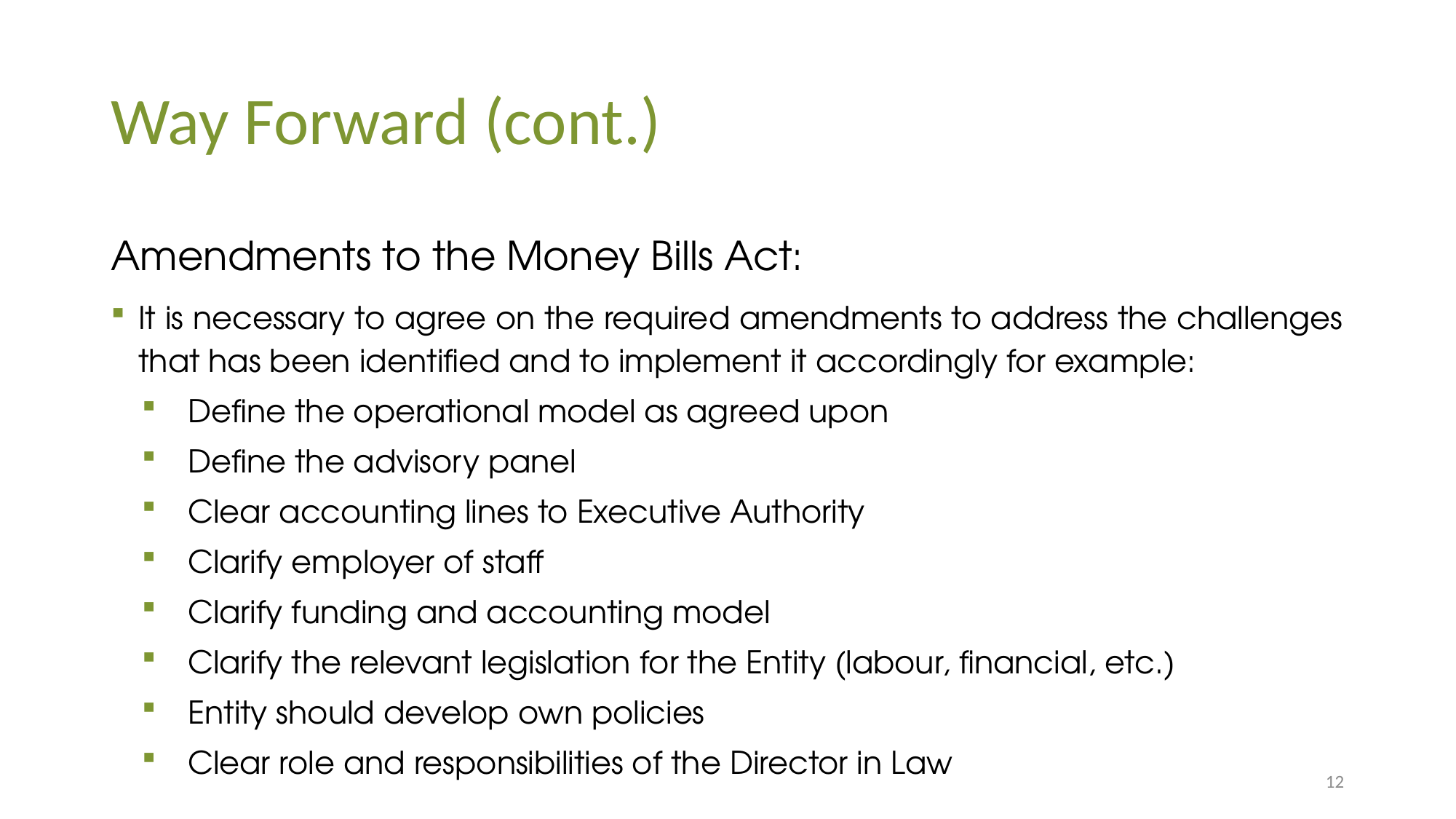

# Way Forward (cont.)
Amendments to the Money Bills Act:
It is necessary to agree on the required amendments to address the challenges that has been identified and to implement it accordingly for example:
Define the operational model as agreed upon
Define the advisory panel
Clear accounting lines to Executive Authority
Clarify employer of staff
Clarify funding and accounting model
Clarify the relevant legislation for the Entity (labour, financial, etc.)
Entity should develop own policies
Clear role and responsibilities of the Director in Law

12